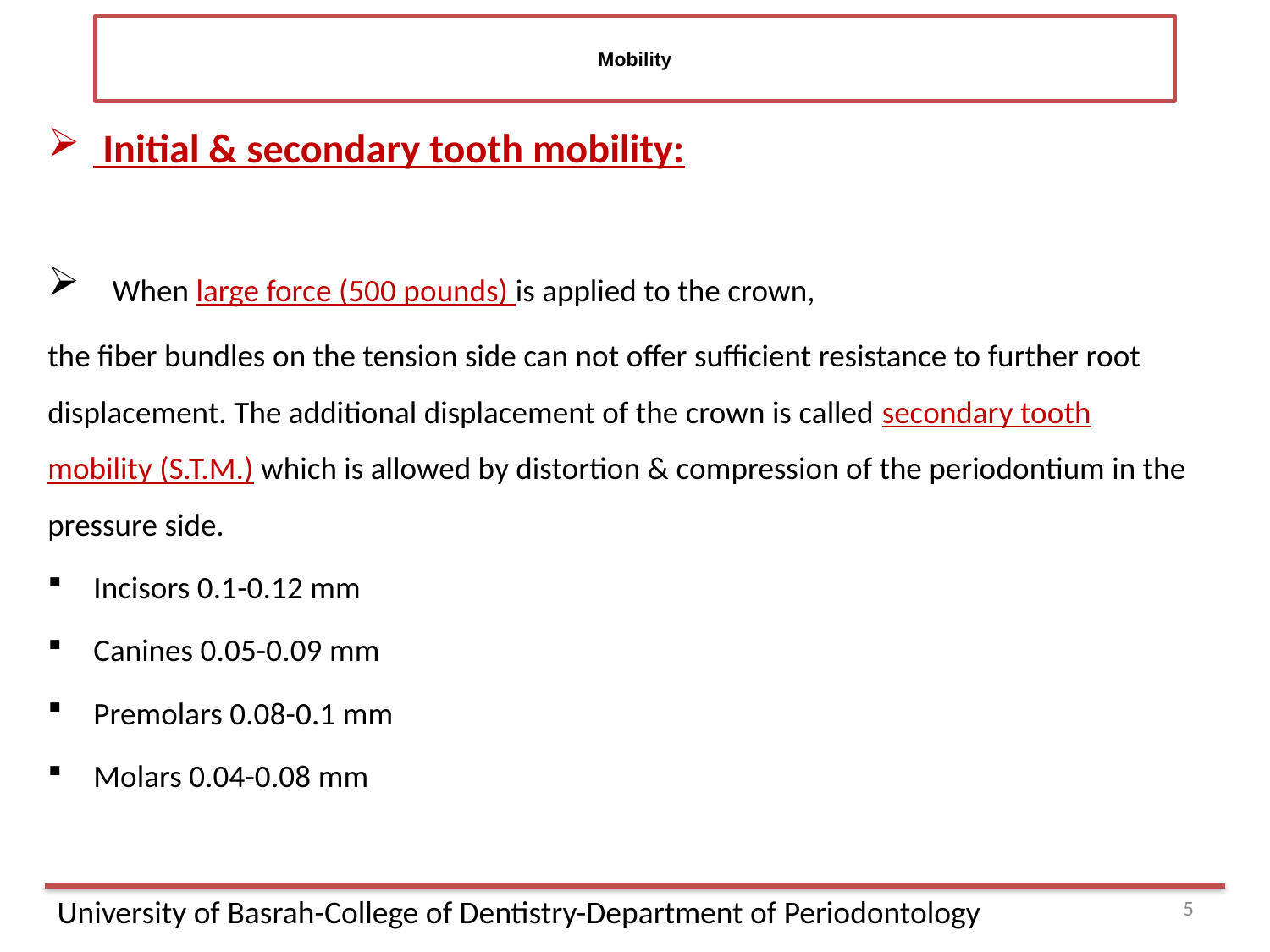

# Mobility
 Initial & secondary tooth mobility:

  When large force (500 pounds) is applied to the crown,
the fiber bundles on the tension side can not offer sufficient resistance to further root displacement. The additional displacement of the crown is called secondary tooth mobility (S.T.M.) which is allowed by distortion & compression of the periodontium in the pressure side.
Incisors 0.1-0.12 mm
Canines 0.05-0.09 mm
Premolars 0.08-0.1 mm
Molars 0.04-0.08 mm

5
University of Basrah-College of Dentistry-Department of Periodontology